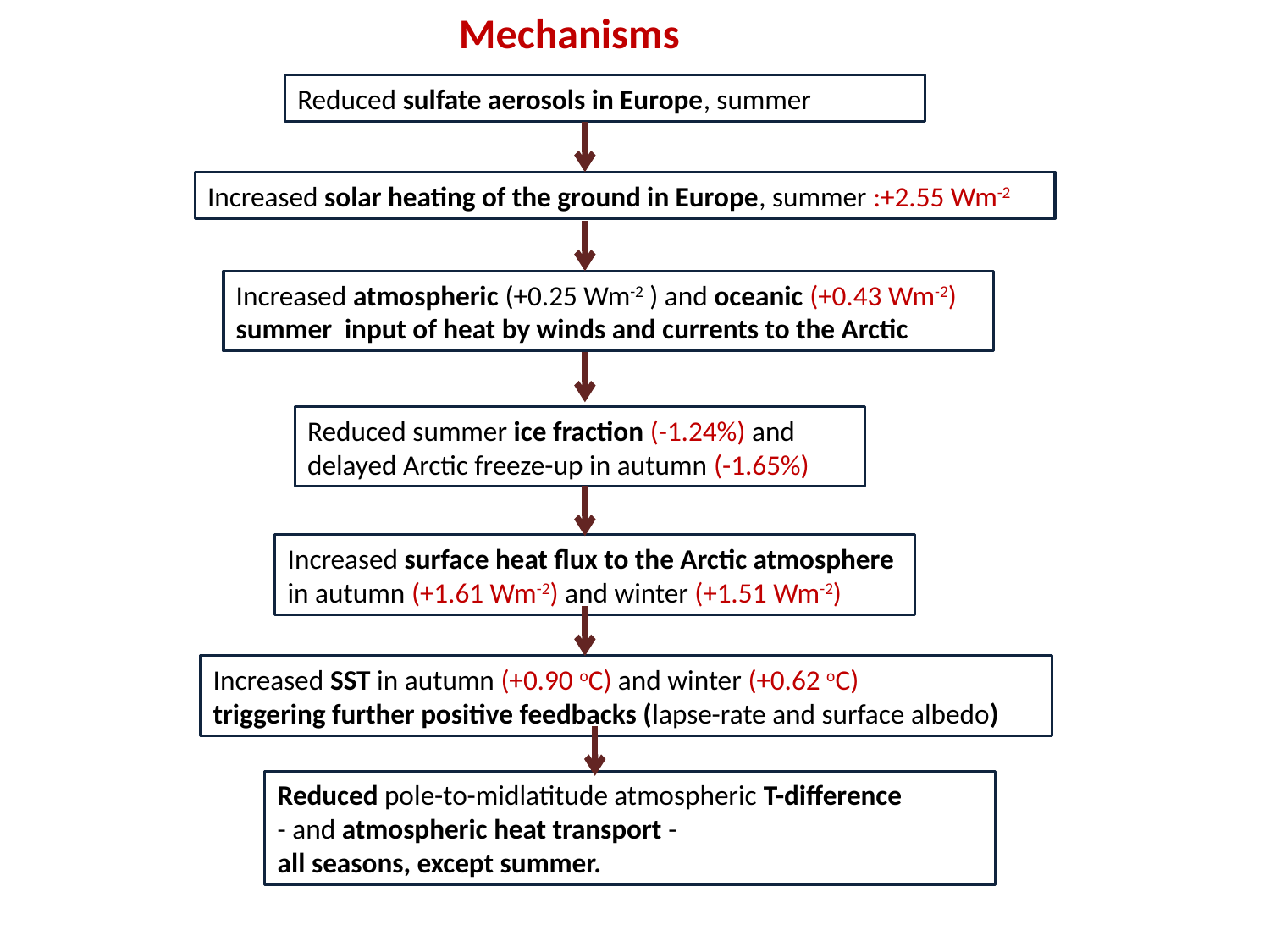

Mechanisms
Reduced sulfate aerosols in Europe, summer
Increased solar heating of the ground in Europe, summer :+2.55 Wm-2
Increased atmospheric (+0.25 Wm-2 ) and oceanic (+0.43 Wm-2)
summer  input of heat by winds and currents to the Arctic
Reduced summer ice fraction (-1.24%) and
delayed Arctic freeze-up in autumn (-1.65%)
Increased surface heat flux to the Arctic atmosphere
in autumn (+1.61 Wm-2) and winter (+1.51 Wm-2)
Increased SST in autumn (+0.90 oC) and winter (+0.62 oC)
triggering further positive feedbacks (lapse-rate and surface albedo)
Reduced pole-to-midlatitude atmospheric T-difference
- and atmospheric heat transport -
all seasons, except summer.